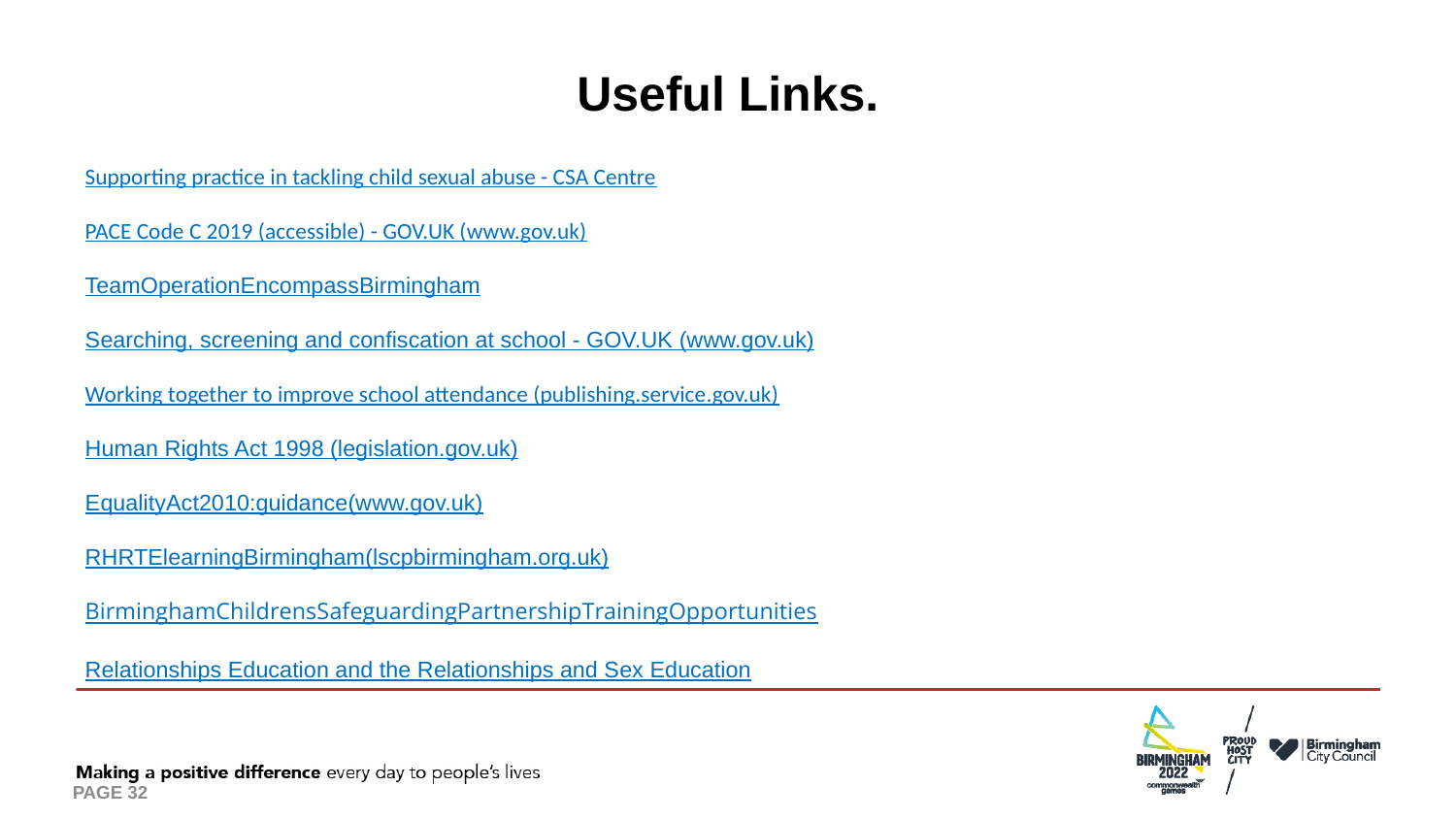

# Useful Links.
Supporting practice in tackling child sexual abuse - CSA Centre

PACE Code C 2019 (accessible) - GOV.UK (www.gov.uk)

TeamOperationEncompassBirmingham

Searching, screening and confiscation at school - GOV.UK (www.gov.uk)

Working together to improve school attendance (publishing.service.gov.uk)

Human Rights Act 1998 (legislation.gov.uk)

EqualityAct2010:guidance(www.gov.uk)

RHRTElearningBirmingham(lscpbirmingham.org.uk)

BirminghamChildrensSafeguardingPartnershipTrainingOpportunities

Relationships Education and the Relationships and Sex Education

PAGE 32